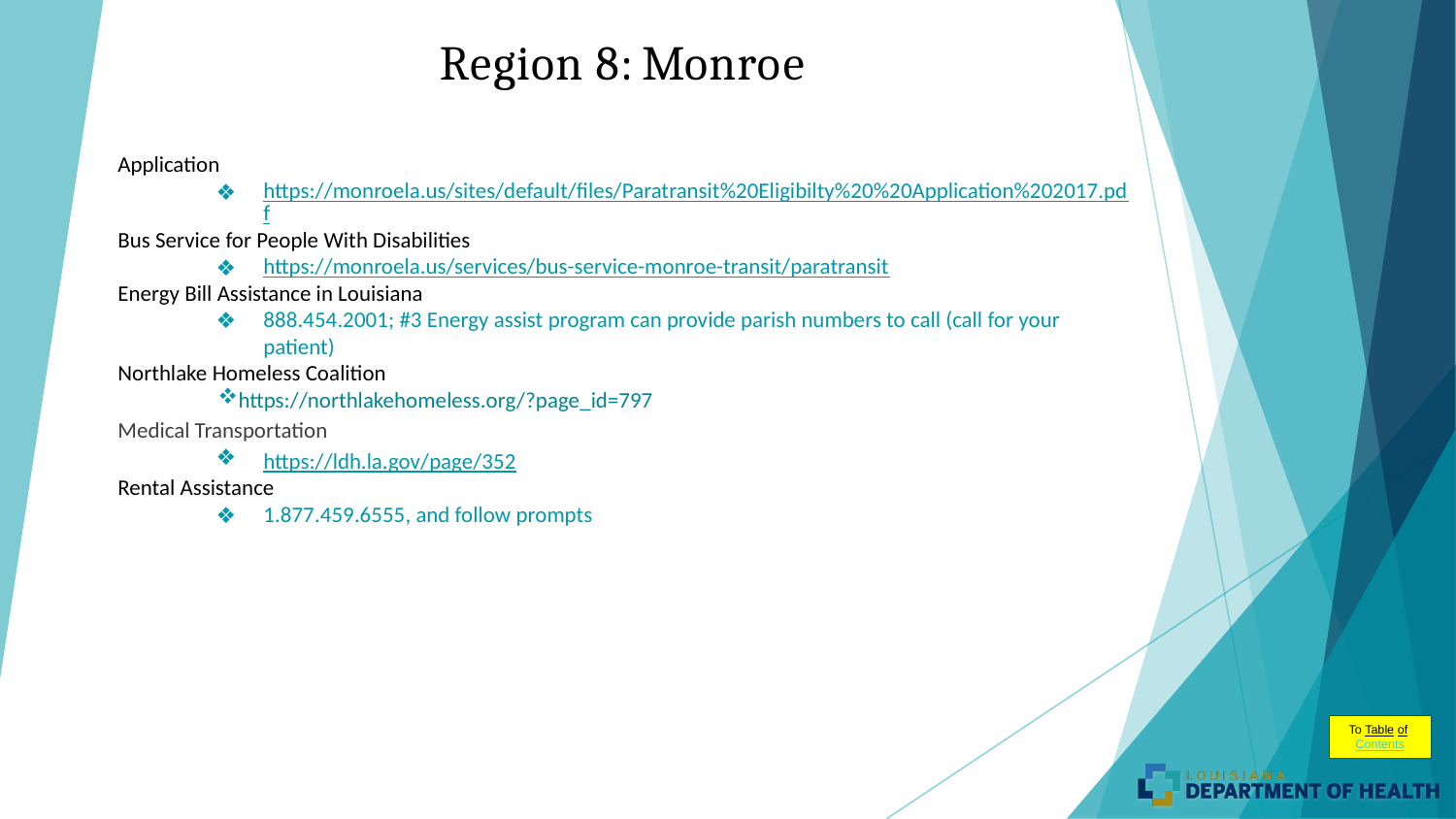

# Region 8: Monroe
Application
https://monroela.us/sites/default/files/Paratransit%20Eligibilty%20%20Application%202017.pdf
Bus Service for People With Disabilities
https://monroela.us/services/bus-service-monroe-transit/paratransit
Energy Bill Assistance in Louisiana
888.454.2001; #3 Energy assist program can provide parish numbers to call (call for your patient)
Northlake Homeless Coalition
https://northlakehomeless.org/?page_id=797
Medical Transportation
https://ldh.la.gov/page/352
Rental Assistance
1.877.459.6555, and follow prompts

To Table of Contents